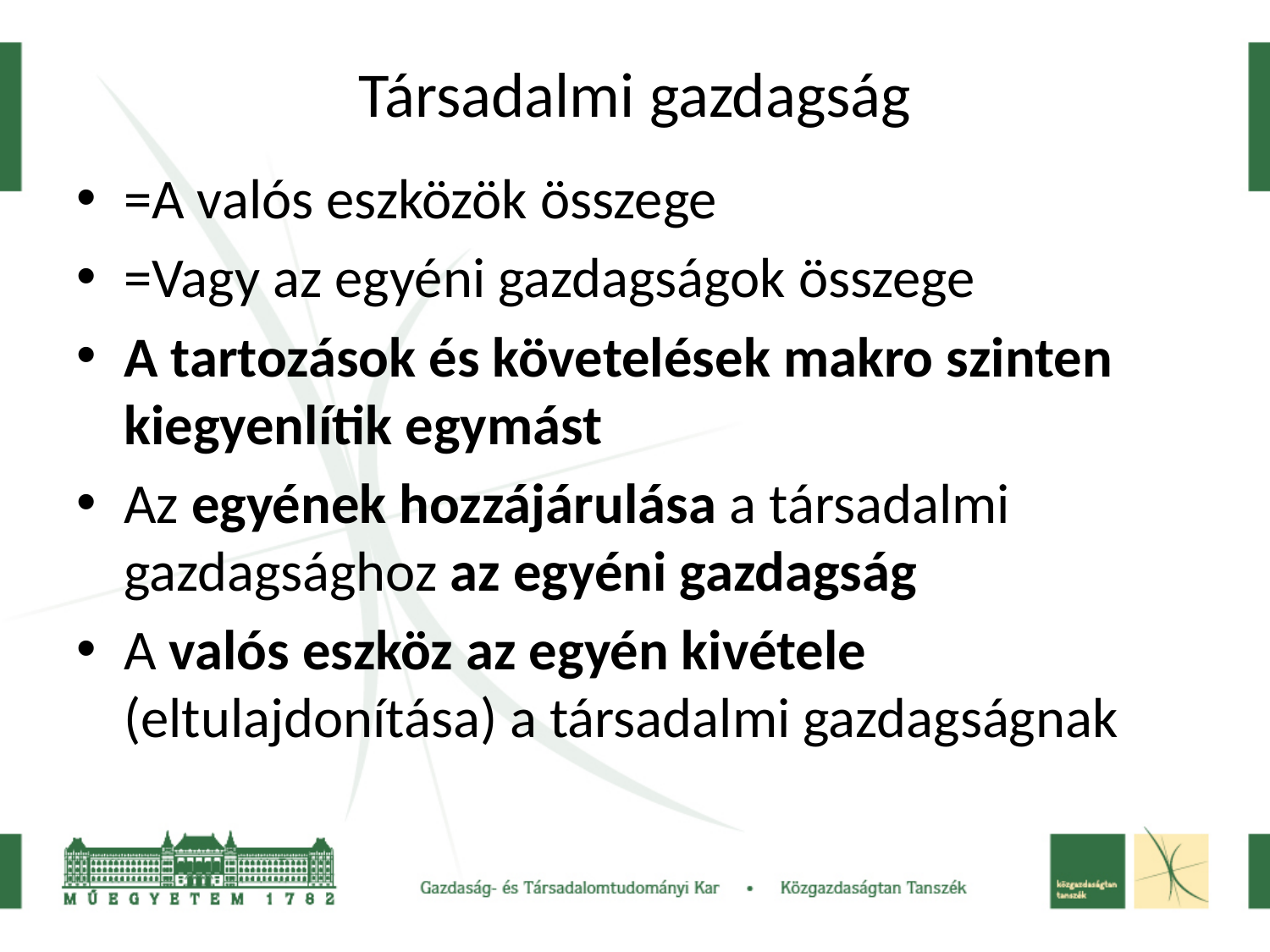

# Társadalmi gazdagság
=A valós eszközök összege
=Vagy az egyéni gazdagságok összege
A tartozások és követelések makro szinten kiegyenlítik egymást
Az egyének hozzájárulása a társadalmi gazdagsághoz az egyéni gazdagság
A valós eszköz az egyén kivétele (eltulajdonítása) a társadalmi gazdagságnak